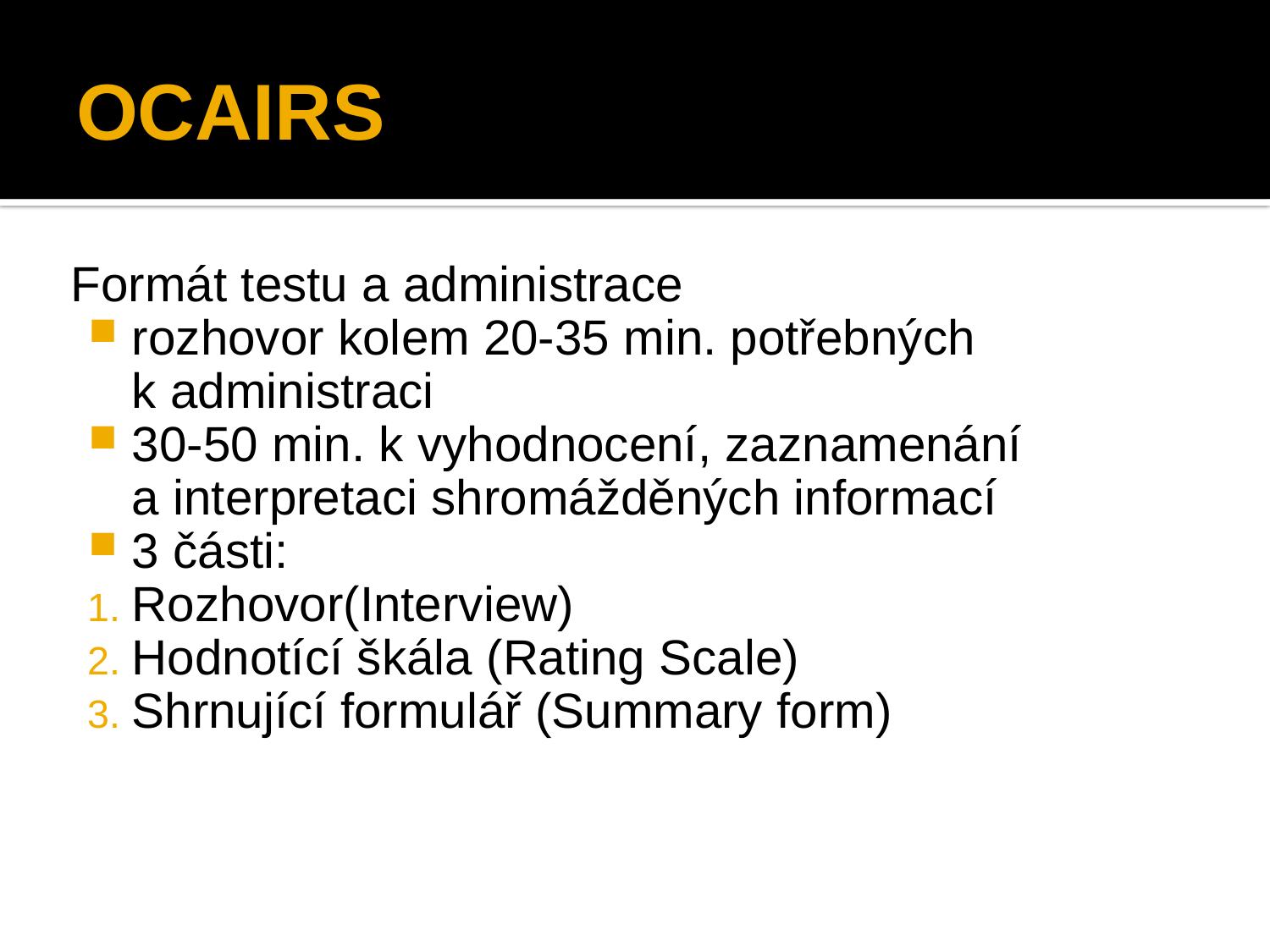

# OCAIRS
Formát testu a administrace
rozhovor kolem 20-35 min. potřebných k administraci
30-50 min. k vyhodnocení, zaznamenání a interpretaci shromážděných informací
3 části:
Rozhovor(Interview)
Hodnotící škála (Rating Scale)
Shrnující formulář (Summary form)